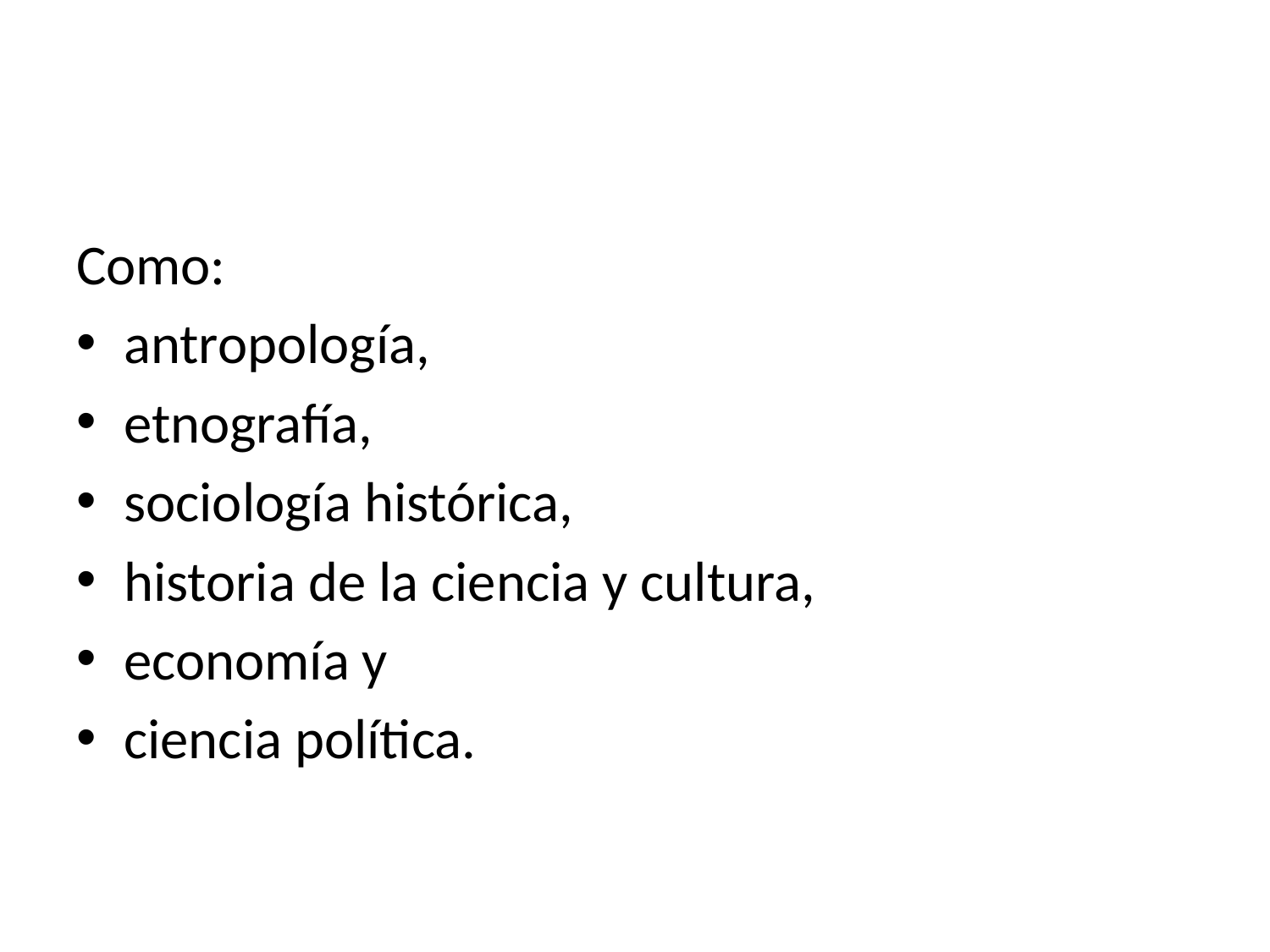

#
Como:
antropología,
etnografía,
sociología histórica,
historia de la ciencia y cultura,
economía y
ciencia política.